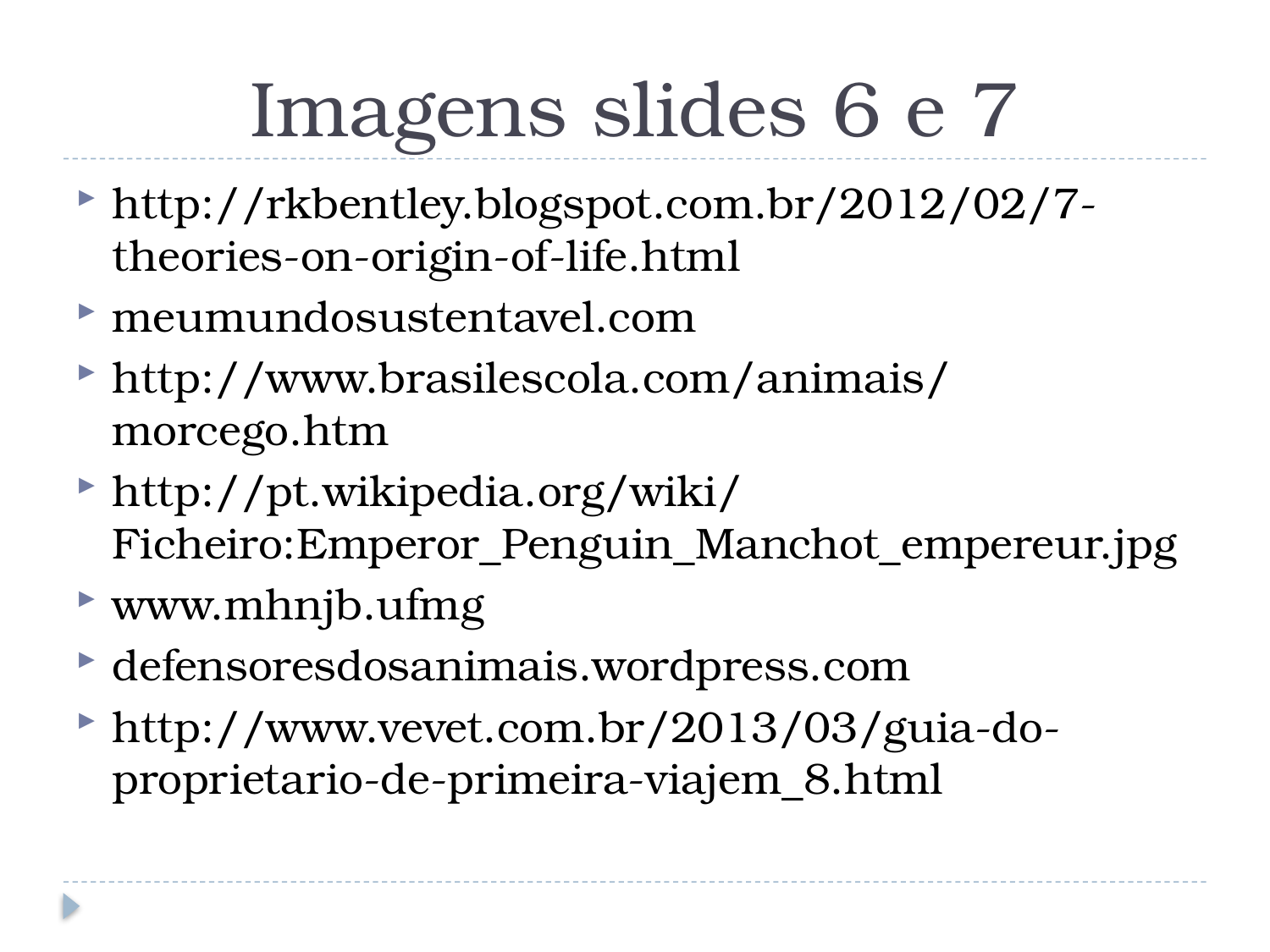

# Imagens slides 6 e 7
http://rkbentley.blogspot.com.br/2012/02/7-theories-on-origin-of-life.html
meumundosustentavel.com
http://www.brasilescola.com/animais/morcego.htm
http://pt.wikipedia.org/wiki/Ficheiro:Emperor_Penguin_Manchot_empereur.jpg
www.mhnjb.ufmg
defensoresdosanimais.wordpress.com
http://www.vevet.com.br/2013/03/guia-do-proprietario-de-primeira-viajem_8.html